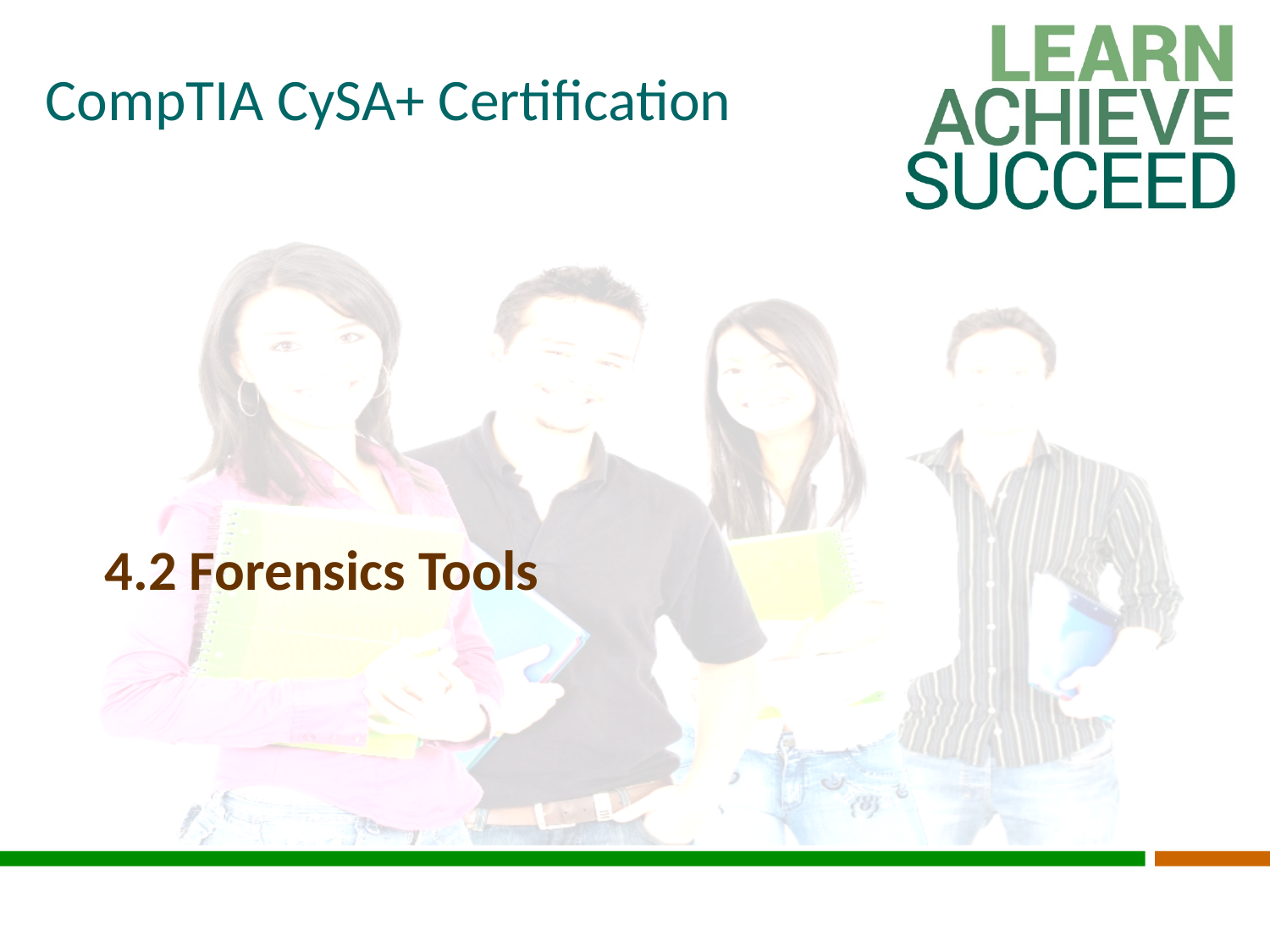

# CompTIA CySA+ Certification
4.2 Forensics Tools